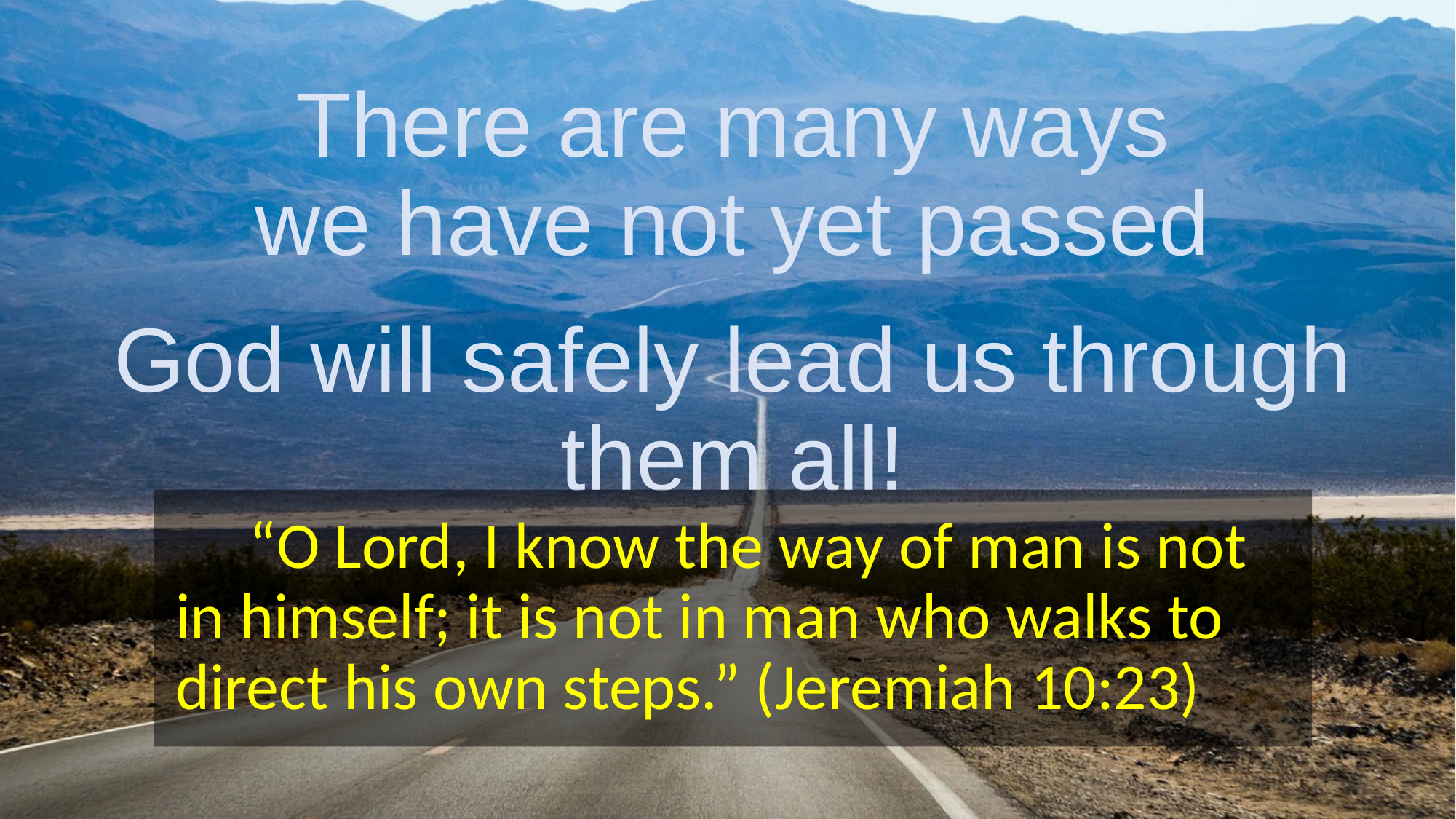

# There are many ways we have not yet passed God will safely lead us through them all!
     “O Lord, I know the way of man is not in himself; it is not in man who walks to direct his own steps.” (Jeremiah 10:23)